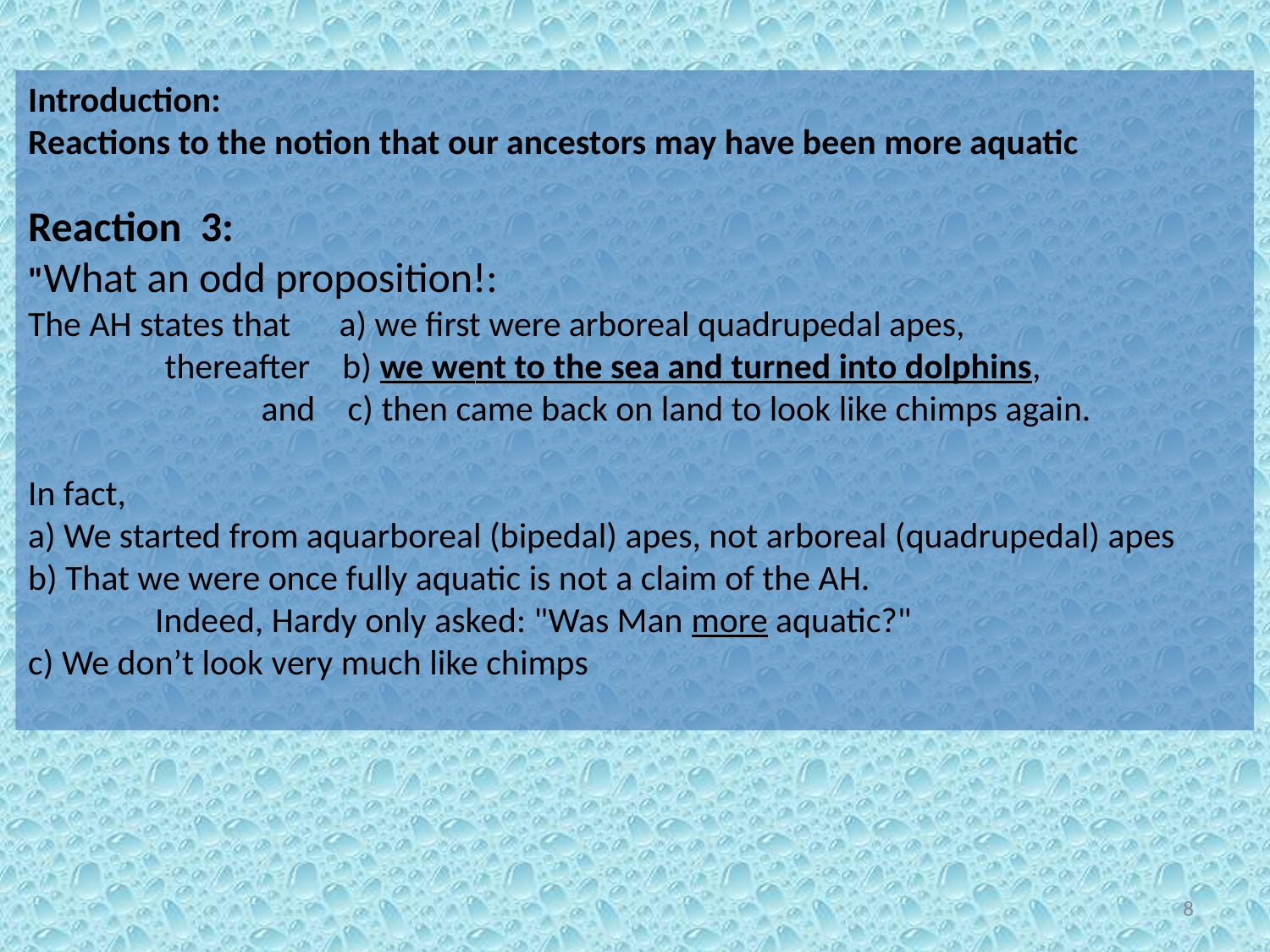

Introduction:
Reactions to the notion that our ancestors may have been more aquatic

Reaction  3:
"What an odd proposition!:
The AH states that      a) we first were arboreal quadrupedal apes,
                 thereafter    b) we went to the sea and turned into dolphins,
                             and    c) then came back on land to look like chimps again.

In fact,
a) We started from aquarboreal (bipedal) apes, not arboreal (quadrupedal) apes
b) That we were once fully aquatic is not a claim of the AH.
	Indeed, Hardy only asked: "Was Man more aquatic?"
c) We don’t look very much like chimps

8